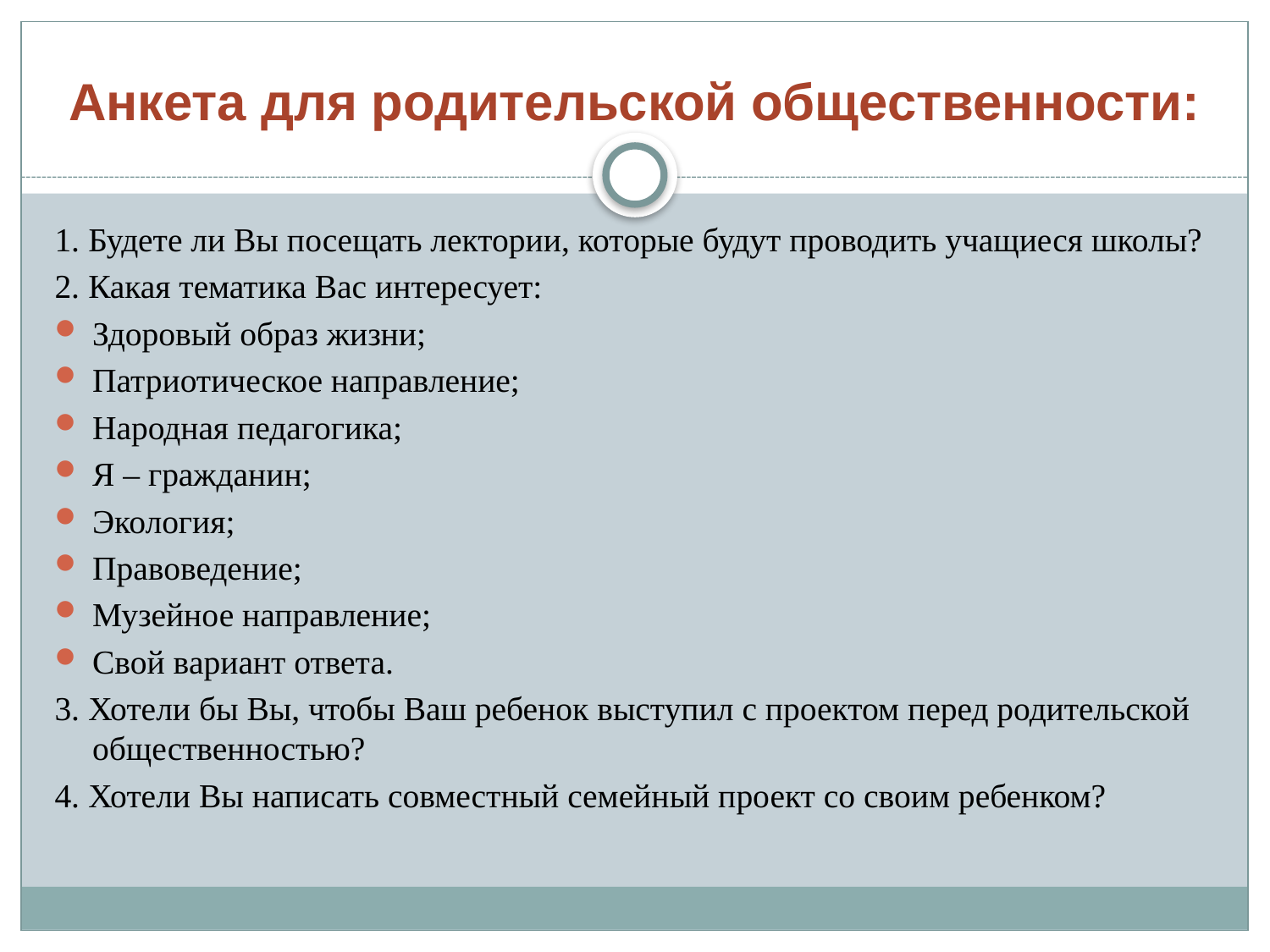

# Анкета для родительской общественности:
1. Будете ли Вы посещать лектории, которые будут проводить учащиеся школы?
2. Какая тематика Вас интересует:
Здоровый образ жизни;
Патриотическое направление;
Народная педагогика;
Я – гражданин;
Экология;
Правоведение;
Музейное направление;
Свой вариант ответа.
3. Хотели бы Вы, чтобы Ваш ребенок выступил с проектом перед родительской общественностью?
4. Хотели Вы написать совместный семейный проект со своим ребенком?